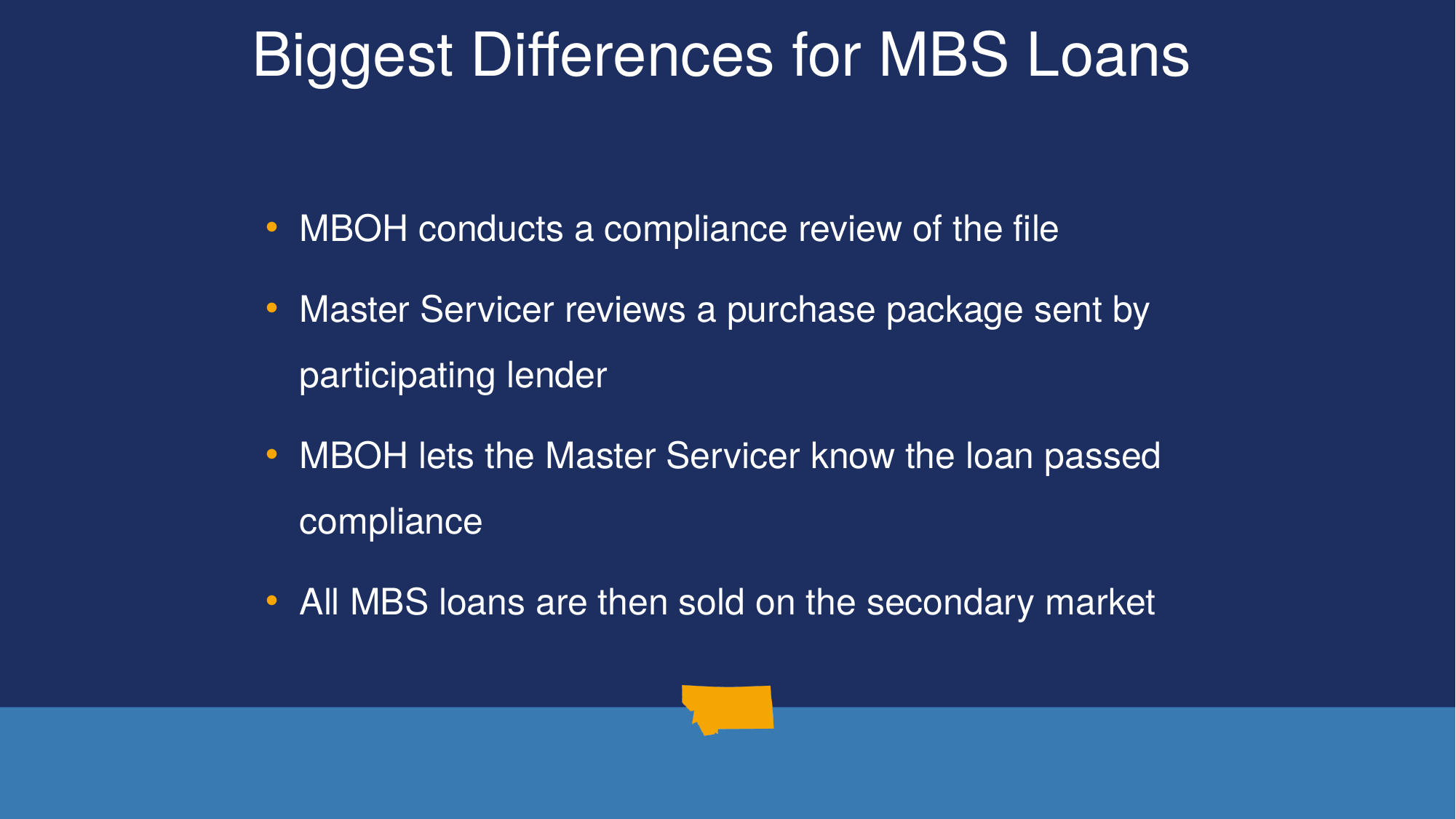

# Biggest Differences for MBS Loans
MBOH conducts a compliance review of the file
Master Servicer reviews a purchase package sent by participating lender
MBOH lets the Master Servicer know the loan passed compliance
All MBS loans are then sold on the secondary market